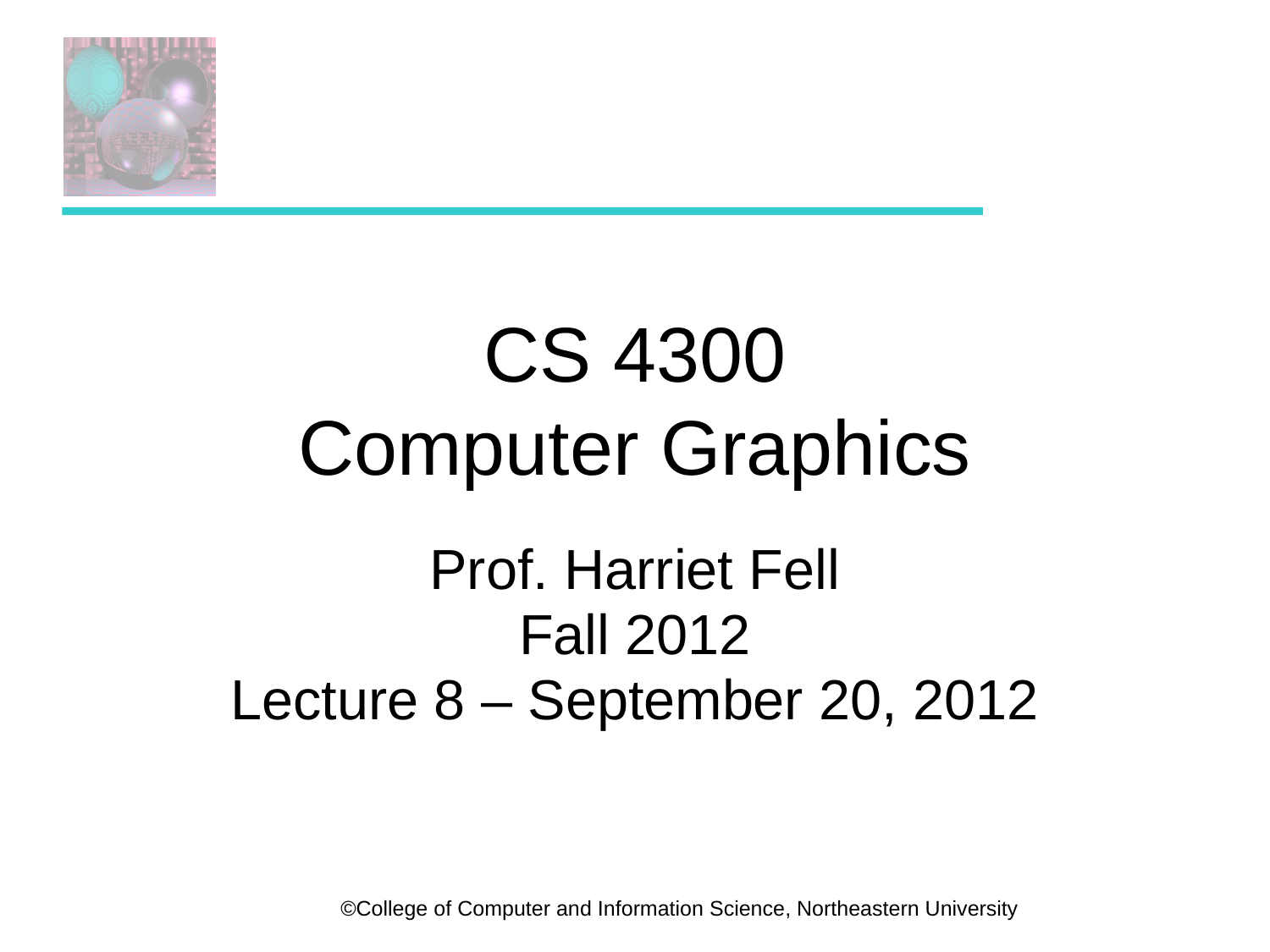

# CS 4300 Computer Graphics
Prof. Harriet Fell
Fall 2012
Lecture 8 – September 20, 2012